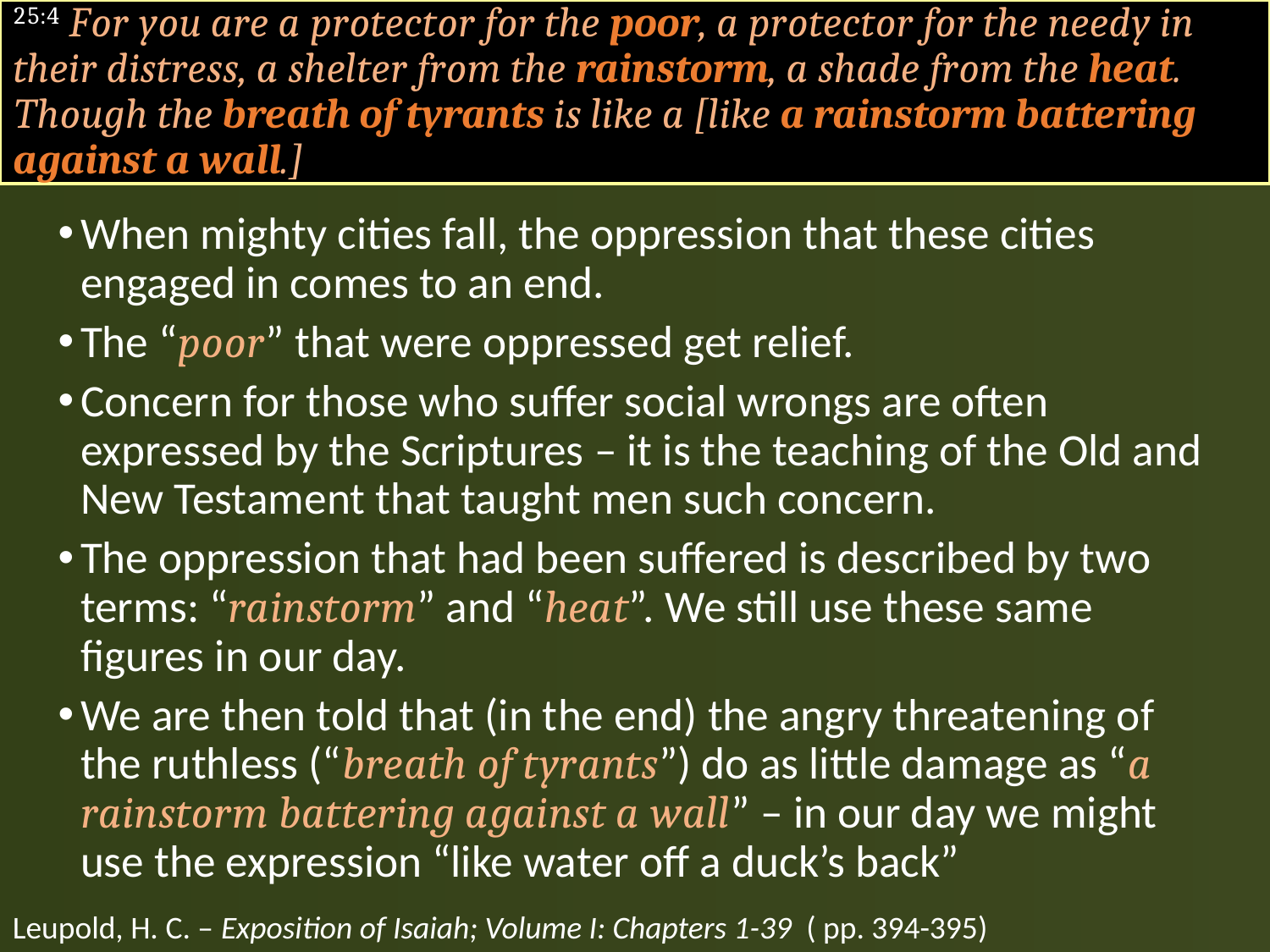

#
25:4 For you are a protector for the poor, a protector for the needy in their distress, a shelter from the rainstorm, a shade from the heat. Though the breath of tyrants is like a [like a rainstorm battering against a wall.]
When mighty cities fall, the oppression that these cities engaged in comes to an end.
The “poor” that were oppressed get relief.
Concern for those who suffer social wrongs are often expressed by the Scriptures – it is the teaching of the Old and New Testament that taught men such concern.
The oppression that had been suffered is described by two terms: “rainstorm” and “heat”. We still use these same figures in our day.
We are then told that (in the end) the angry threatening of the ruthless (“breath of tyrants”) do as little damage as “a rainstorm battering against a wall” – in our day we might use the expression “like water off a duck’s back”

Leupold, H. C. – Exposition of Isaiah; Volume I: Chapters 1-39  ( pp. 394-395)